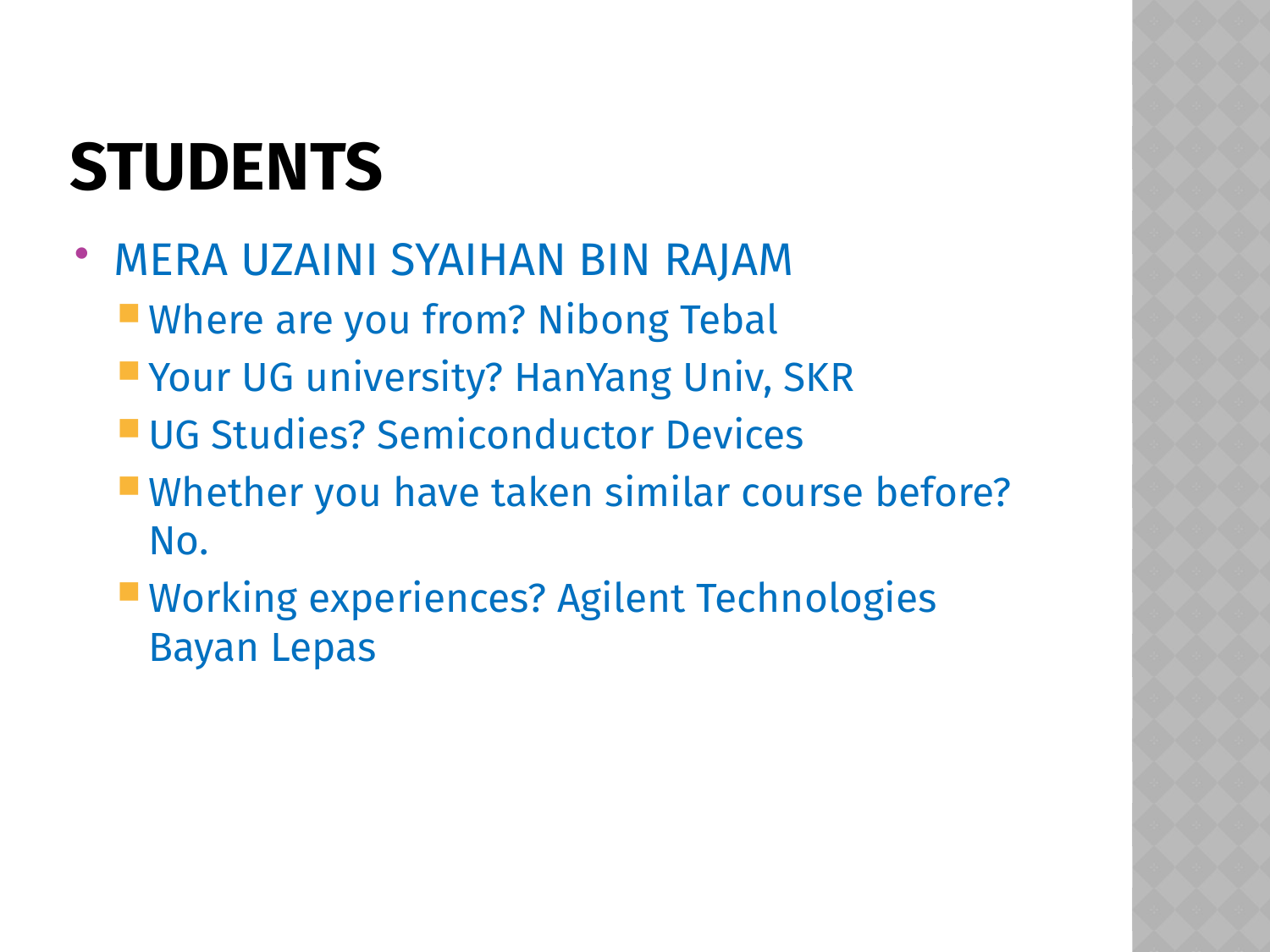

# STUDENTs
MERA UZAINI SYAIHAN BIN RAJAM
Where are you from? Nibong Tebal
Your UG university? HanYang Univ, SKR
UG Studies? Semiconductor Devices
Whether you have taken similar course before? No.
Working experiences? Agilent Technologies Bayan Lepas